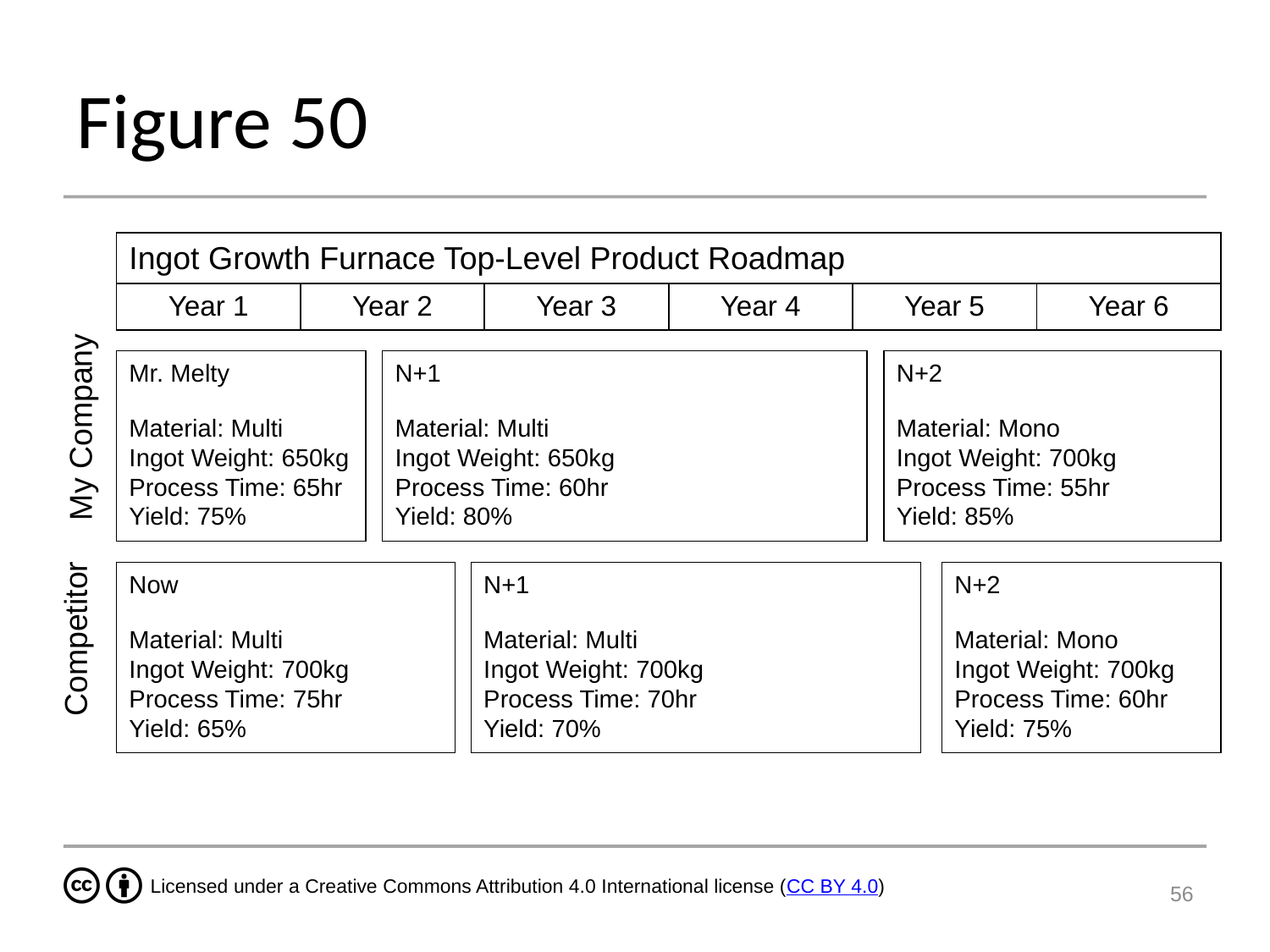

# Figure 50
| Ingot Growth Furnace Top-Level Product Roadmap |  |  |  |  |  |
| --- | --- | --- | --- | --- | --- |
| Year 1 | Year 2 | Year 3 | Year 4 | Year 5 | Year 6 |
Mr. Melty

Material: Multi
Ingot Weight: 650kg
Process Time: 65hr
Yield: 75%
N+1

Material: Multi
Ingot Weight: 650kg
Process Time: 60hr
Yield: 80%

N+2

Material: Mono
Ingot Weight: 700kg
Process Time: 55hr
Yield: 85%

My Company
N+1

Material: Multi
Ingot Weight: 700kg
Process Time: 70hr
Yield: 70%
N+2

Material: Mono
Ingot Weight: 700kg
Process Time: 60hr
Yield: 75%
Now

Material: Multi
Ingot Weight: 700kg
Process Time: 75hr
Yield: 65%
Competitor
56